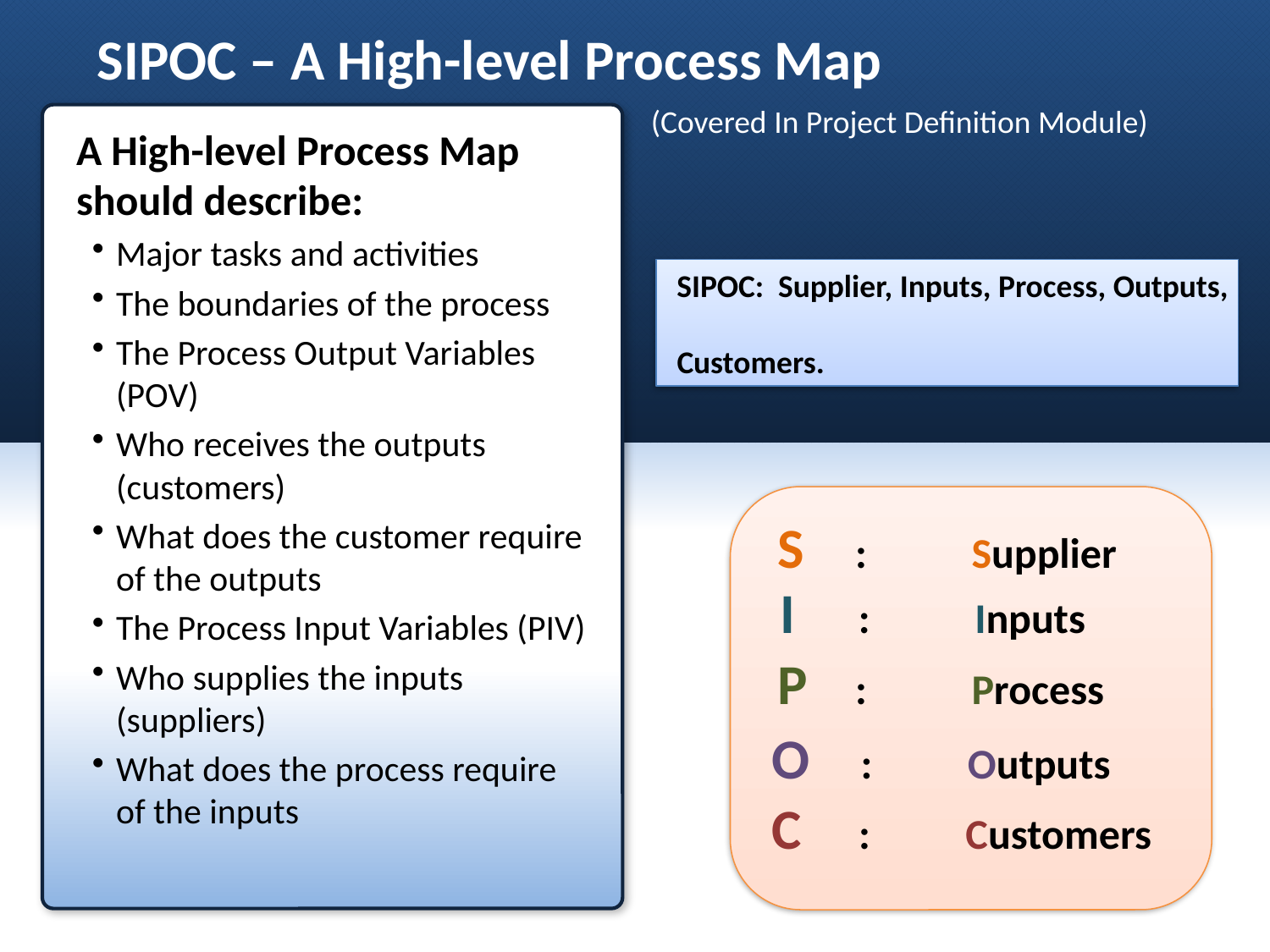

# SIPOC – A High-level Process Map
(Covered In Project Definition Module)
A High-level Process Map should describe:
Major tasks and activities
The boundaries of the process
The Process Output Variables (POV)
Who receives the outputs (customers)
What does the customer require of the outputs
The Process Input Variables (PIV)
Who supplies the inputs (suppliers)
What does the process require of the inputs

  SIPOC:  Supplier, Inputs, Process, Outputs,
  Customers.

S     :           Supplier
I      :           Inputs
P     :           Process
O     :          Outputs
C      :          Customers